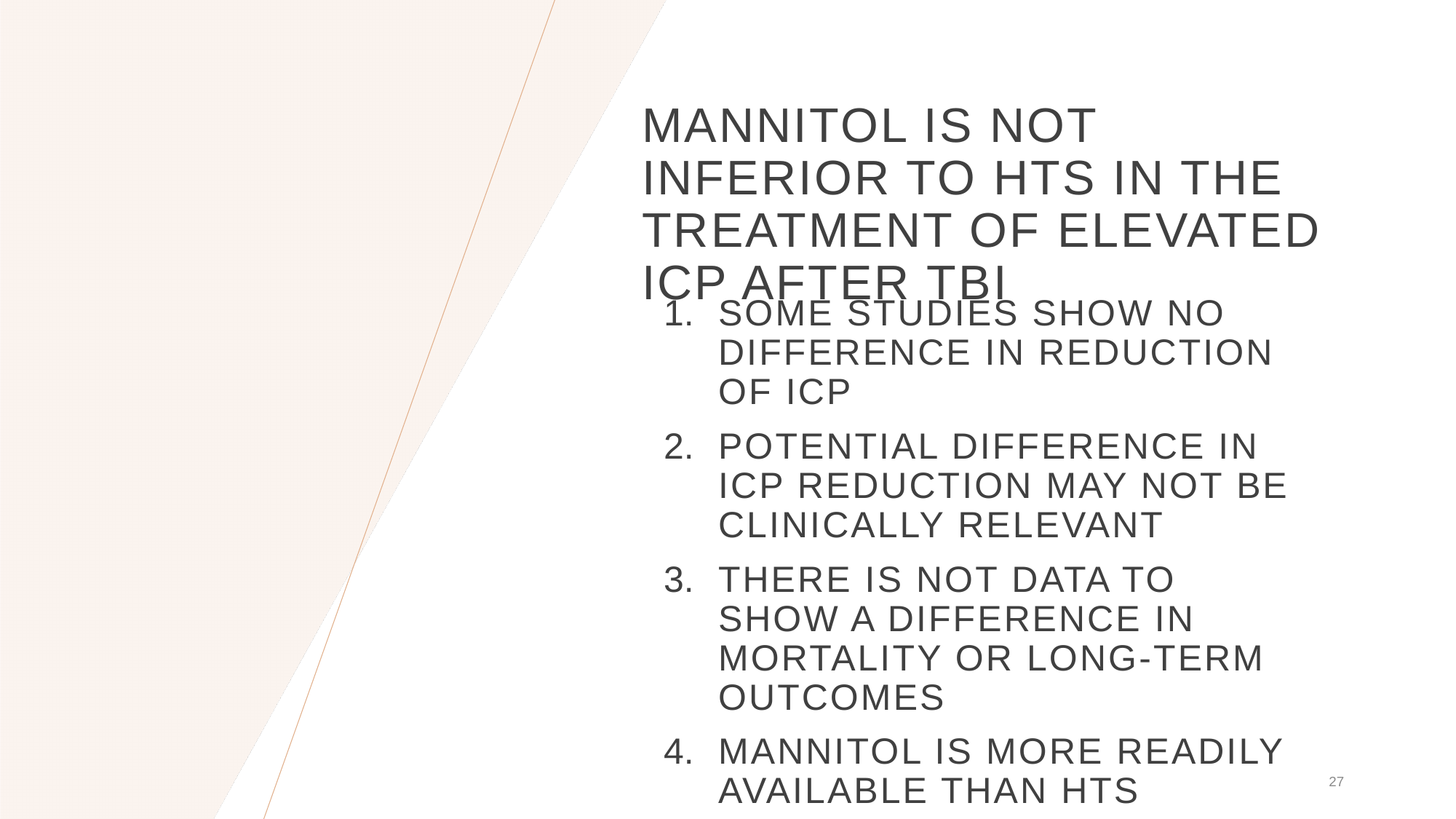

# Mannitol is not inferior to hts in the treatment of elevated icp after TBI
Some studies show no difference in reduction of Icp
Potential difference in icp reduction may not be clinically relevant
There is not data to show a difference in mortality or long-term outcomes
mannitol is more readily available than hts
27